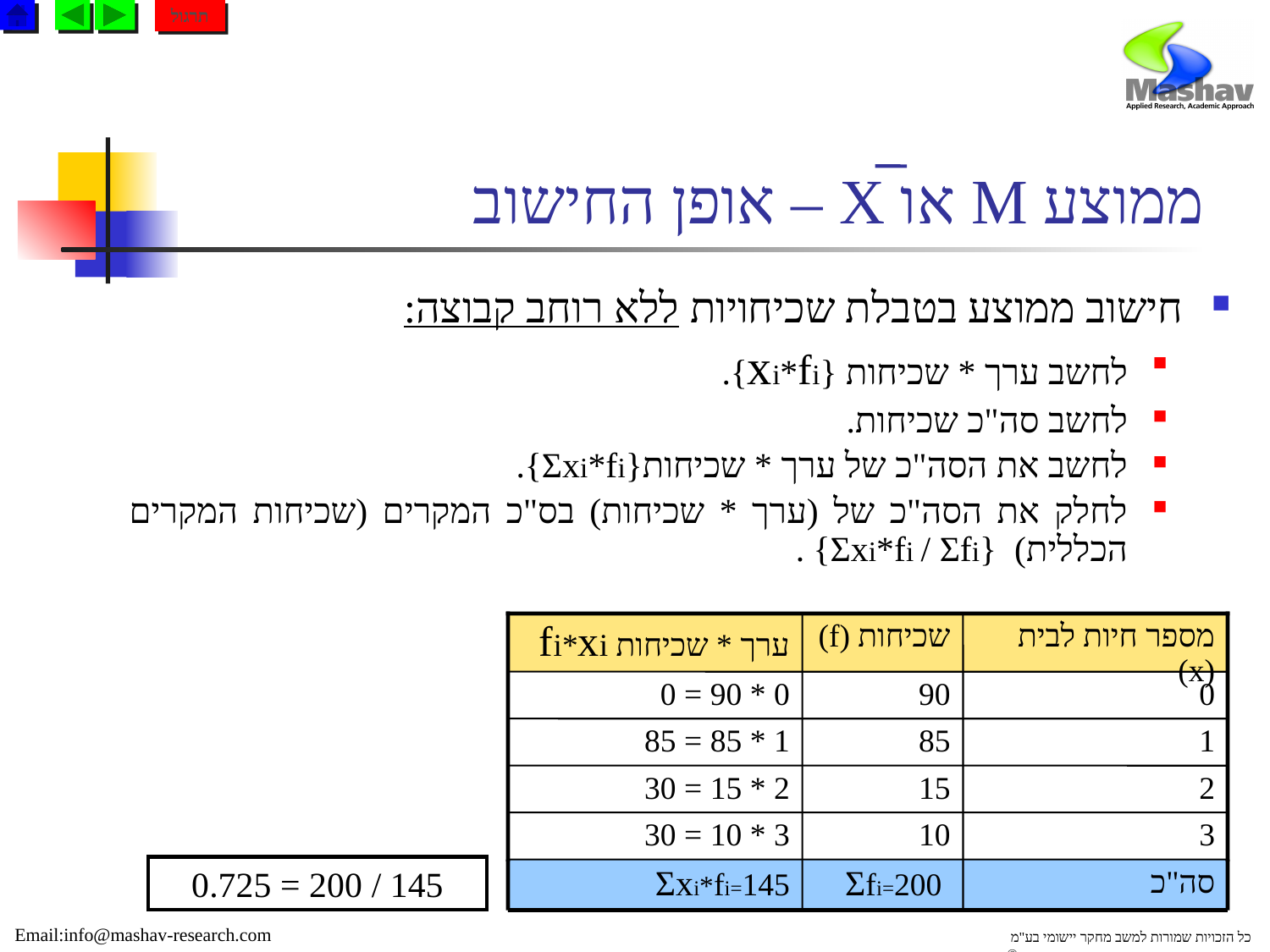

תרגול
# ממוצע M או X – אופן החישוב

חישוב ממוצע בטבלת שכיחויות ללא רוחב קבוצה:
לחשב ערך * שכיחות {xi*fi}.
לחשב סה"כ שכיחות.
לחשב את הסה"כ של ערך * שכיחות{Ʃxi*fi}.
לחלק את הסה"כ של (ערך * שכיחות) בס"כ המקרים (שכיחות המקרים הכללית)  {Ʃxi*fi / Ʃfi} .
ערך * שכיחות fi*xi

שכיחות (f)

מספר חיות לבית (x)

0 * 90 = 0

90
0
1 * 85 = 85

85
1
2 * 15 = 30

15
2
3 * 10 = 30

10
3
145 / 200 = 0.725
Ʃxi*fi=145
 Ʃfi=200

סה"כ